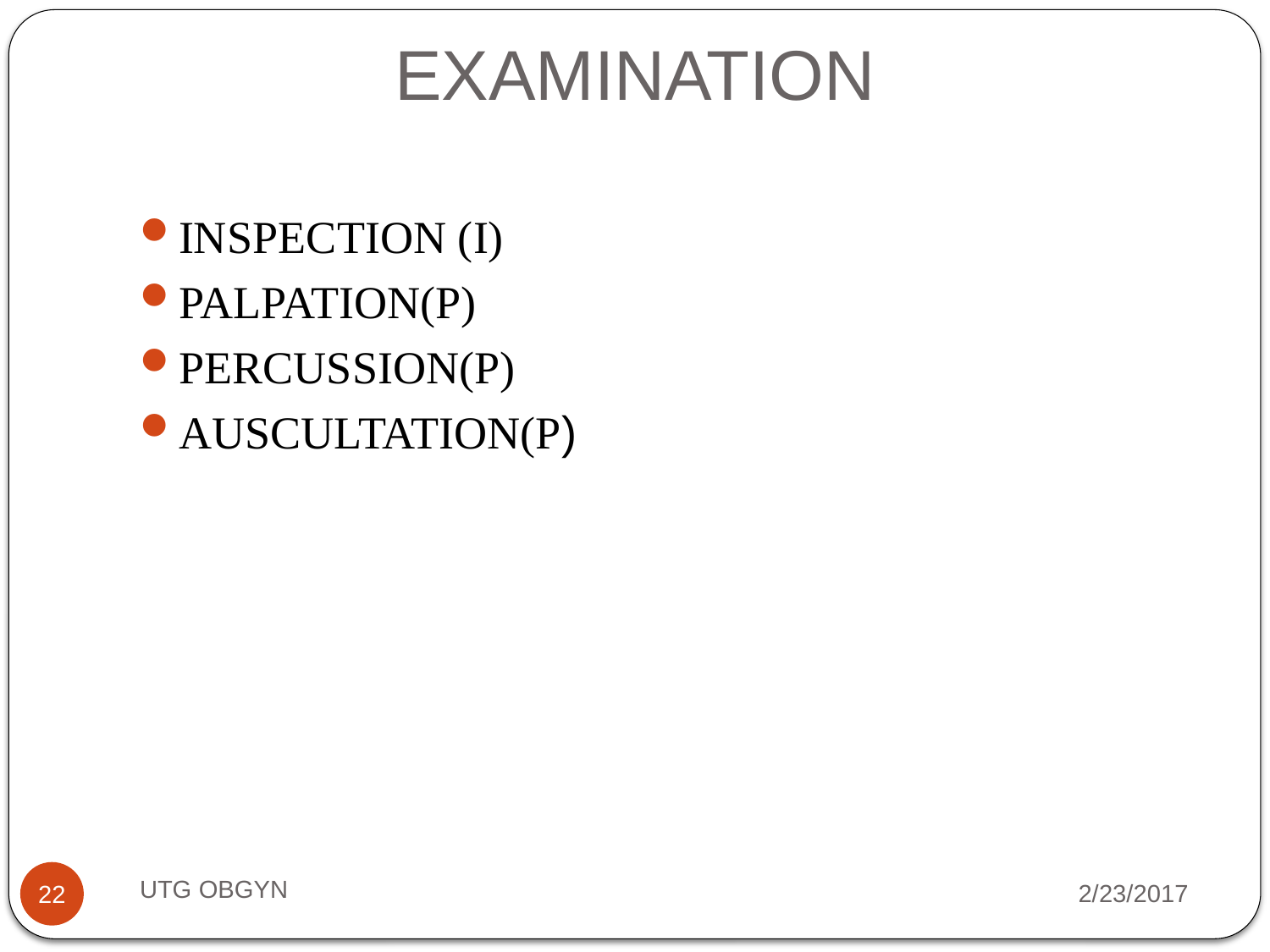

# EXAMINATION
INSPECTION (I)
PALPATION(P)
PERCUSSION(P)
AUSCULTATION(P)

UTG OBGYN
2/23/2017
22